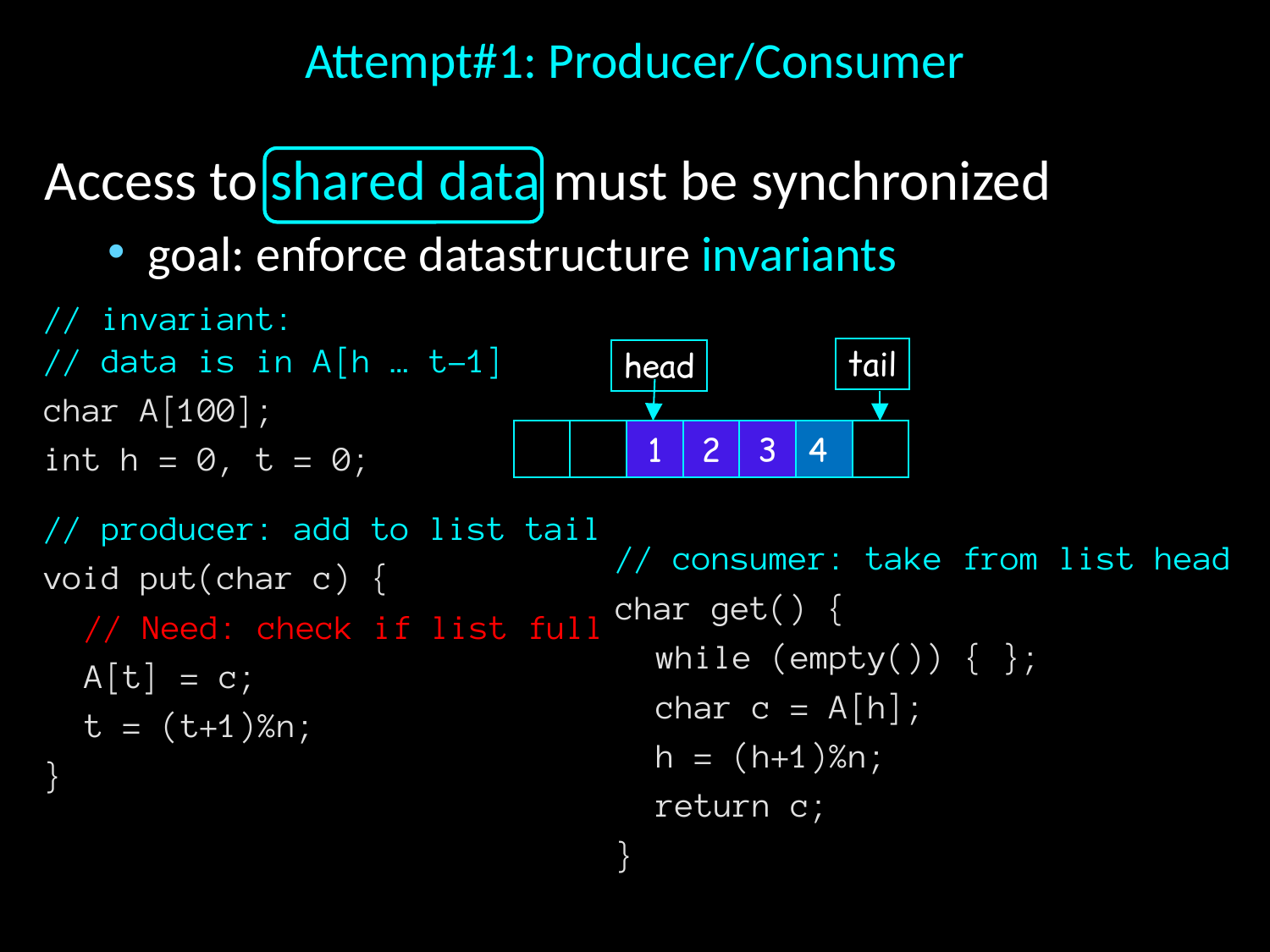

# Attempt#1: Producer/Consumer
Access to shared data must be synchronized
goal: enforce datastructure invariants

// invariant:
// data is in A[h … t-1]
char A[100];
int h = 0, t = 0;

// producer: add to list tail
void put(char c) {
	// Need: check if list full
	A[t] = c;
	t = (t+1)%n;
}
tail
head

1
2
3
4

// consumer: take from list head
char get() {
	while (empty()) { };
	char c = A[h];
	h = (h+1)%n;
	return c;
}